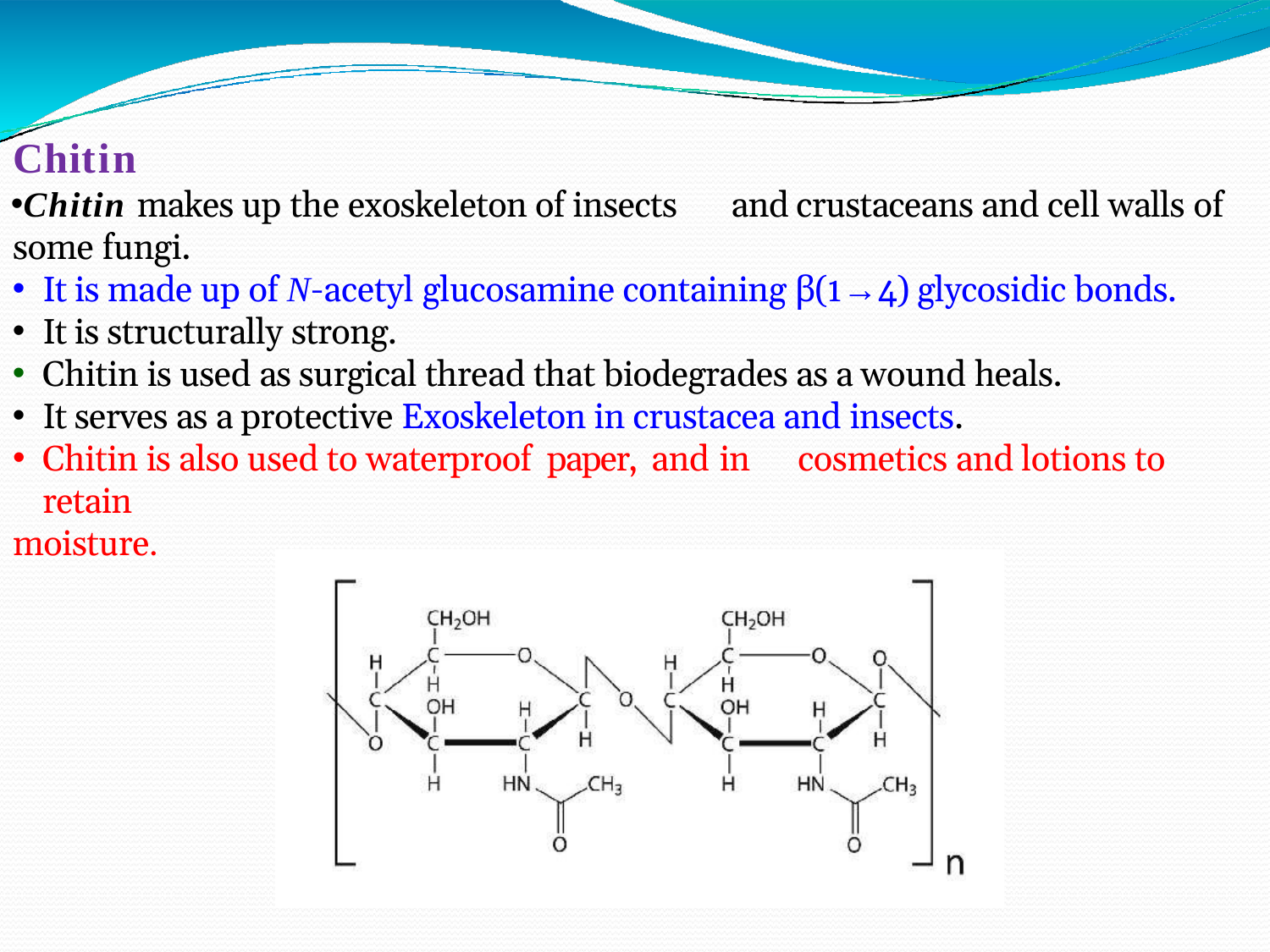

# Chitin
Chitin makes up the exoskeleton of insects  some fungi.
and crustaceans and cell walls of
It is made up of N-acetyl glucosamine containing β(1→4) glycosidic bonds.
It is structurally strong.
Chitin is used as surgical thread that biodegrades as a wound heals.
It serves as a protective Exoskeleton in crustacea and insects.
Chitin is also used to waterproof  paper, and in	cosmetics and lotions to retain
moisture.